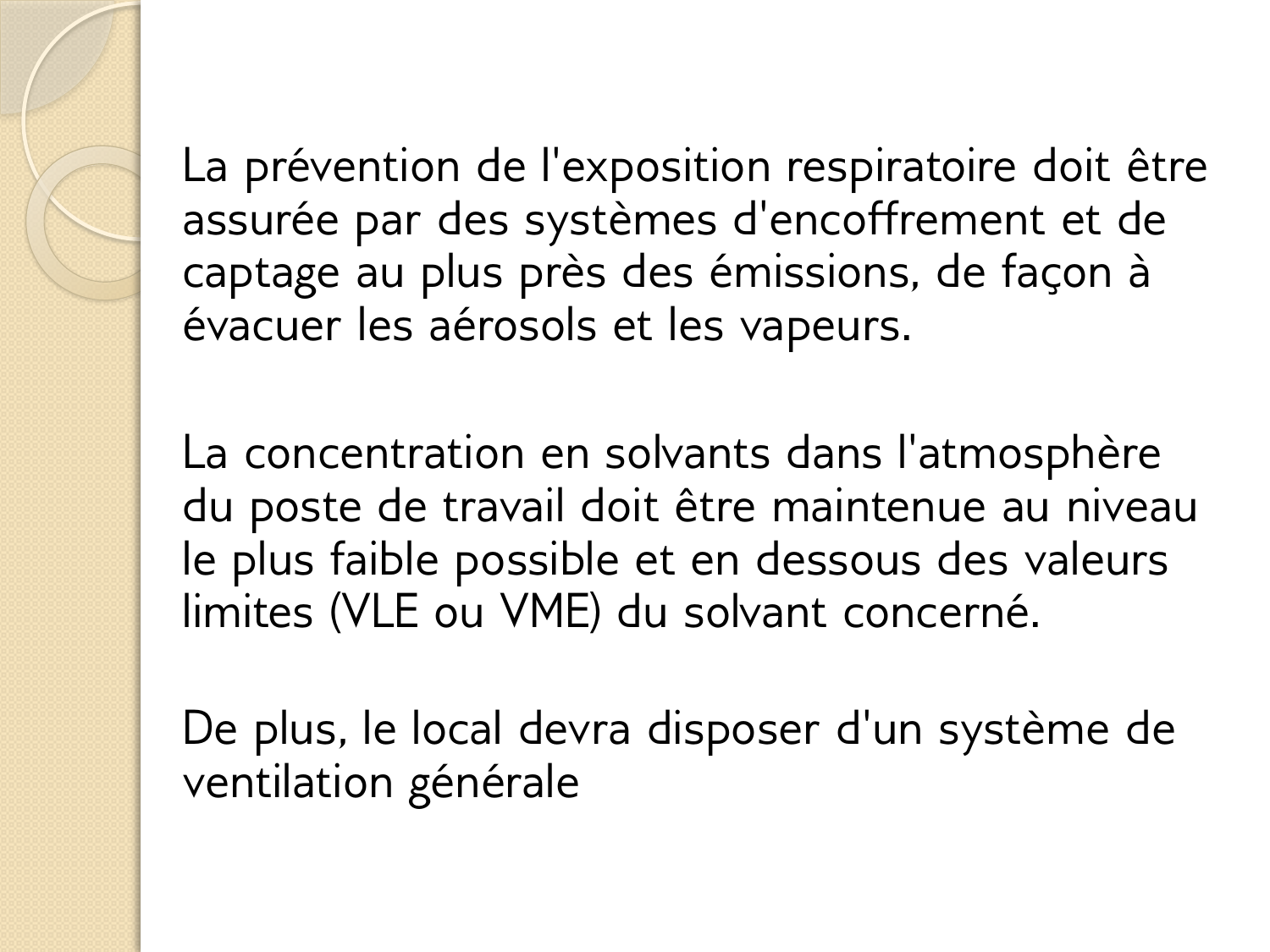

La prévention de l'exposition respiratoire doit être assurée par des systèmes d'encoffrement et de captage au plus près des émissions, de façon à évacuer les aérosols et les vapeurs.

	La concentration en solvants dans l'atmosphère du poste de travail doit être maintenue au niveau le plus faible possible et en dessous des valeurs limites (VLE ou VME) du solvant concerné.
De plus, le local devra disposer d'un système de ventilation générale